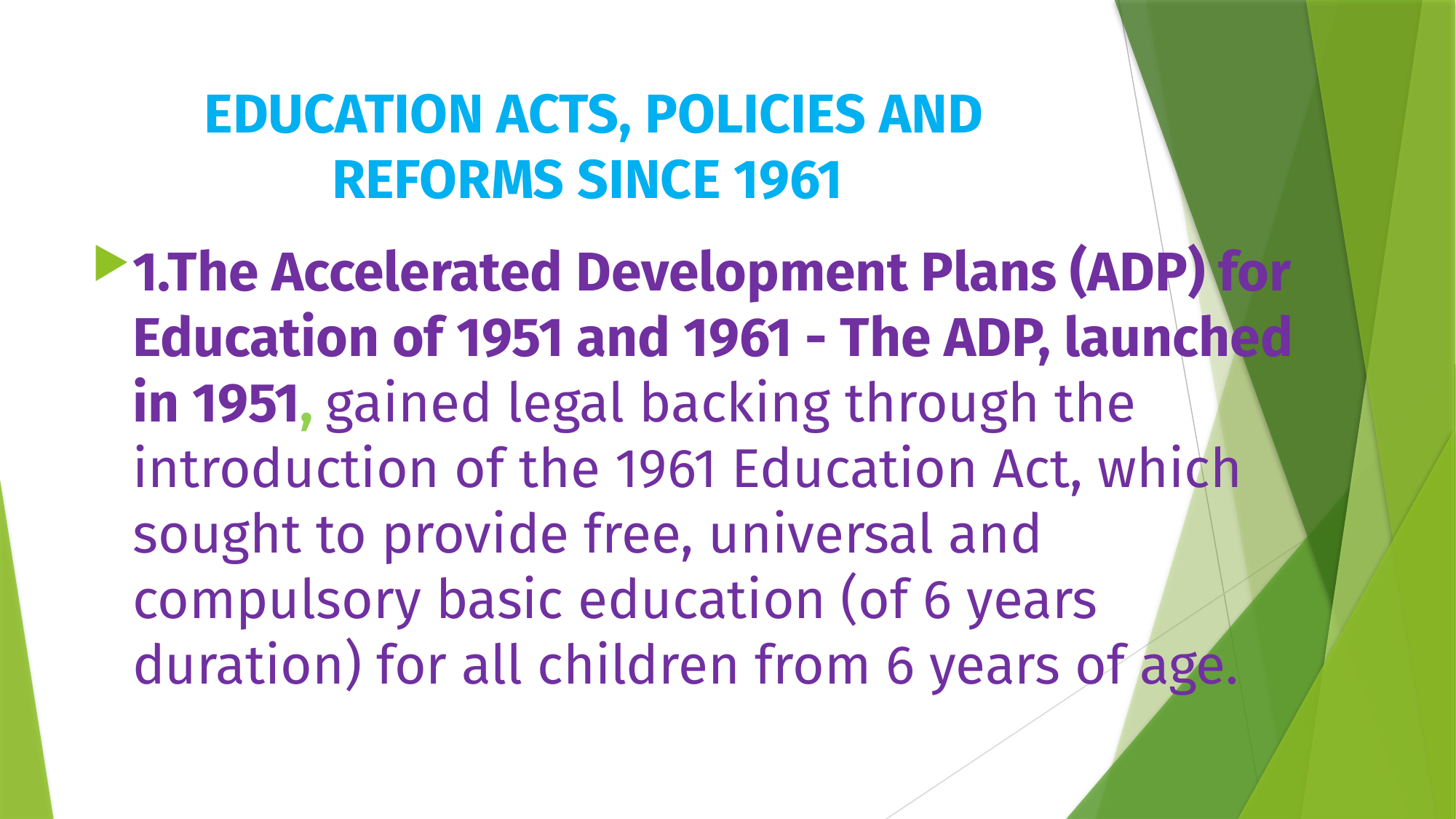

# EDUCATION ACTS, POLICIES AND REFORMS SINCE 1961
1.The Accelerated Development Plans (ADP) for Education of 1951 and 1961 - The ADP, launched in 1951, gained legal backing through the introduction of the 1961 Education Act, which sought to provide free, universal and compulsory basic education (of 6 years duration) for all children from 6 years of age.